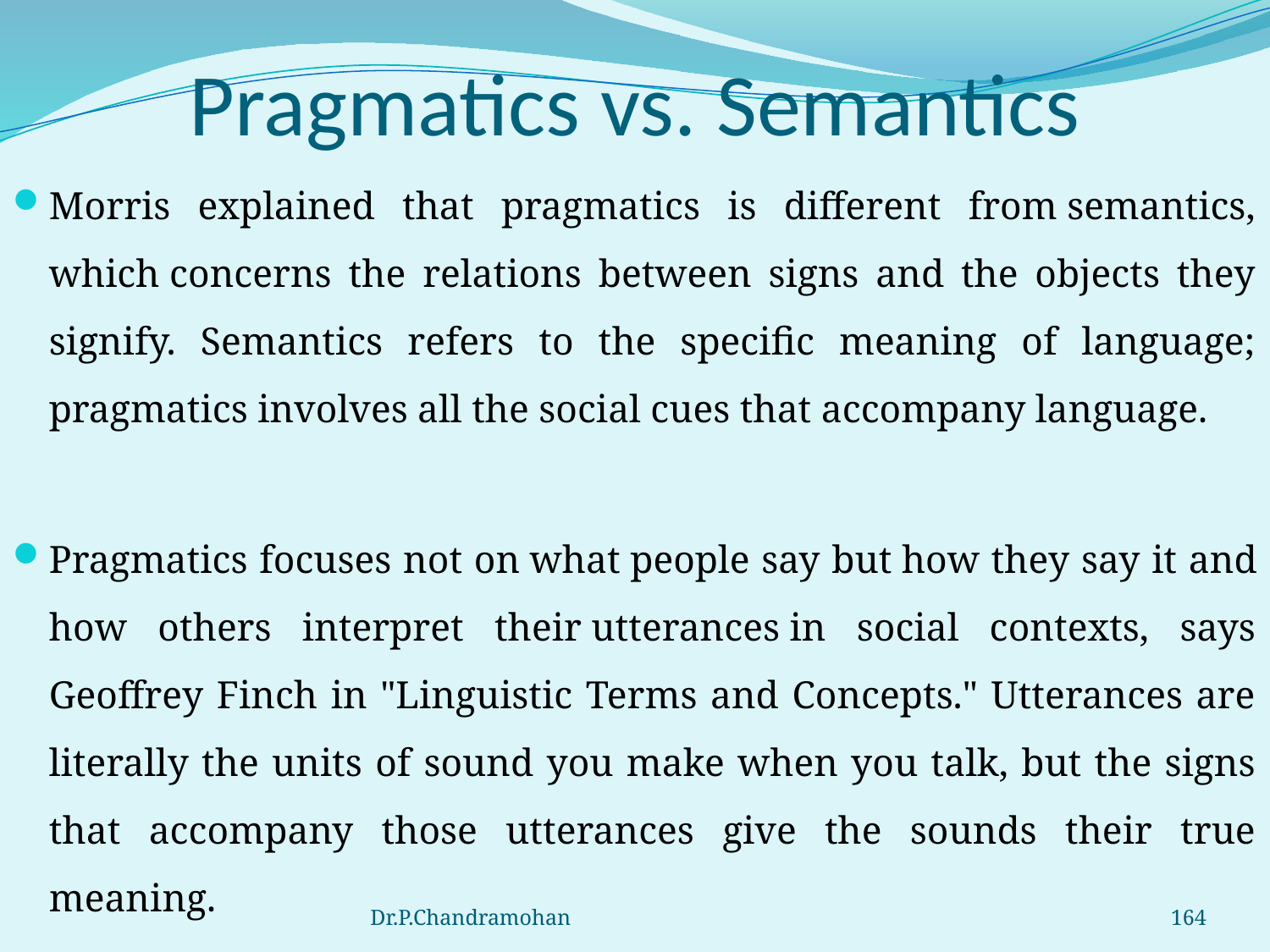

# Pragmatics vs. Semantics
Morris explained that pragmatics is different from semantics, which concerns the relations between signs and the objects they signify. Semantics refers to the specific meaning of language; pragmatics involves all the social cues that accompany language.

Pragmatics focuses not on what people say but how they say it and how others interpret their utterances in social contexts, says Geoffrey Finch in "Linguistic Terms and Concepts." Utterances are literally the units of sound you make when you talk, but the signs that accompany those utterances give the sounds their true meaning.

Dr.P.Chandramohan
164